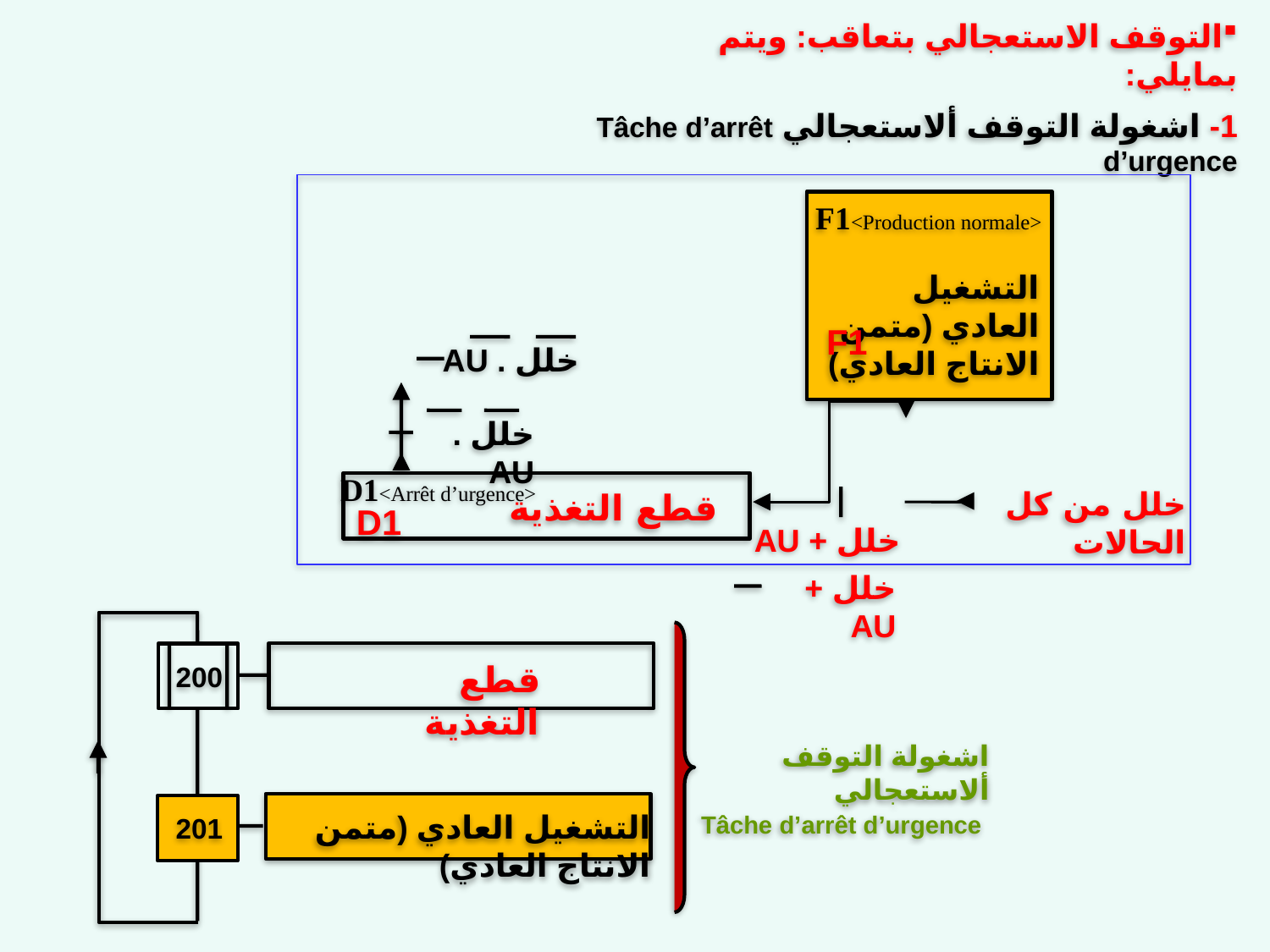

التوقف الاستعجالي بتعاقب: ويتم بمايلي:
1- اشغولة التوقف ألاستعجالي Tâche d’arrêt d’urgence

F1<Production normale>
التشغيل العادي (متمن الانتاج العادي)
F1
خلل . AU

خلل . AU

D1<Arrêt d’urgence>

قطع التغذية
خلل من كل الحالات
D1
خلل + AU
خلل + AU

قطع التغذية
200

اشغولة التوقف ألاستعجالي
 Tâche d’arrêt d’urgence

التشغيل العادي (متمن الانتاج العادي)
201